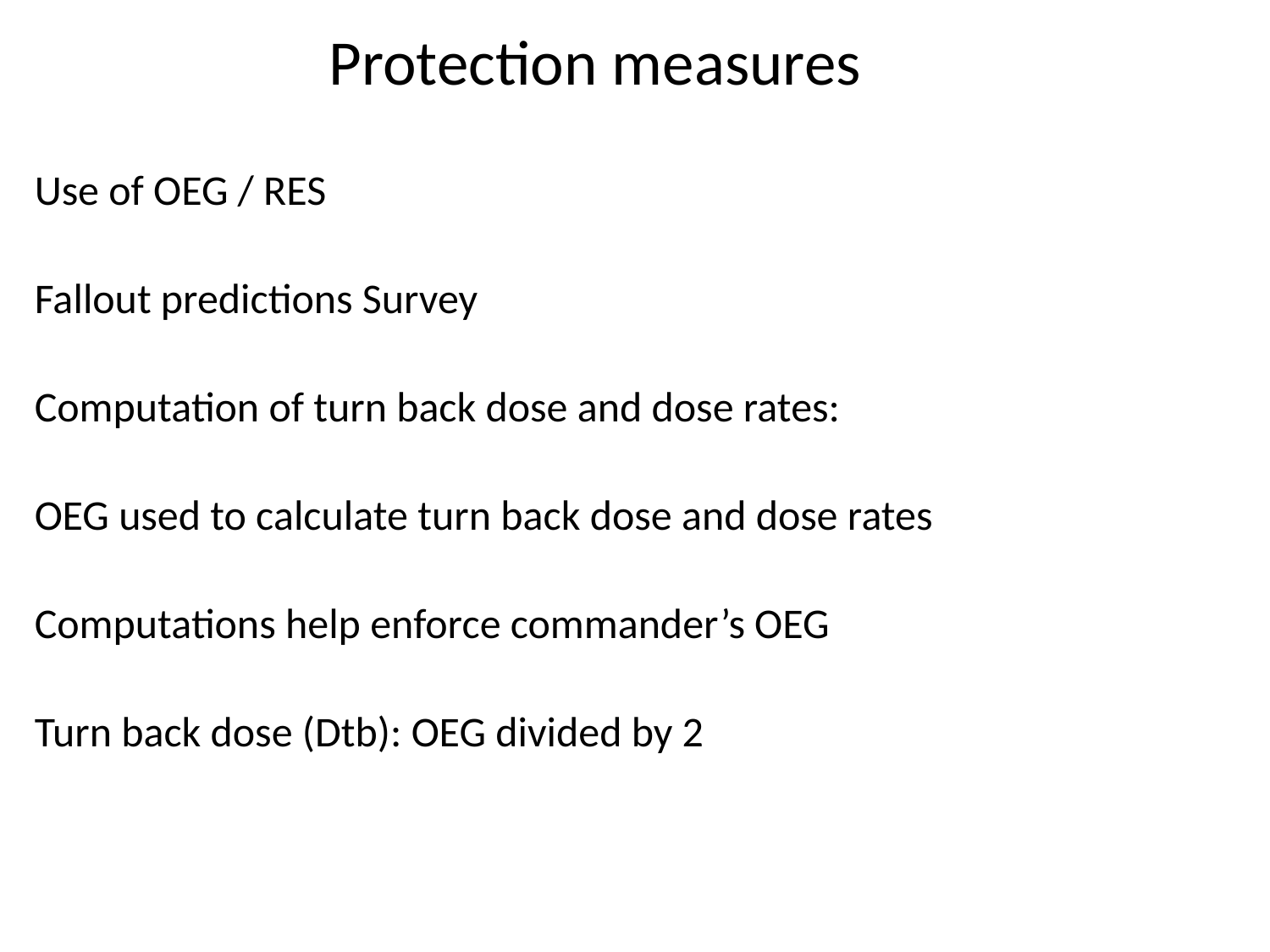

Protection measures

Use of OEG / RES

Fallout predictions Survey

Computation of turn back dose and dose rates:

OEG used to calculate turn back dose and dose rates

Computations help enforce commander’s OEG

Turn back dose (Dtb): OEG divided by 2